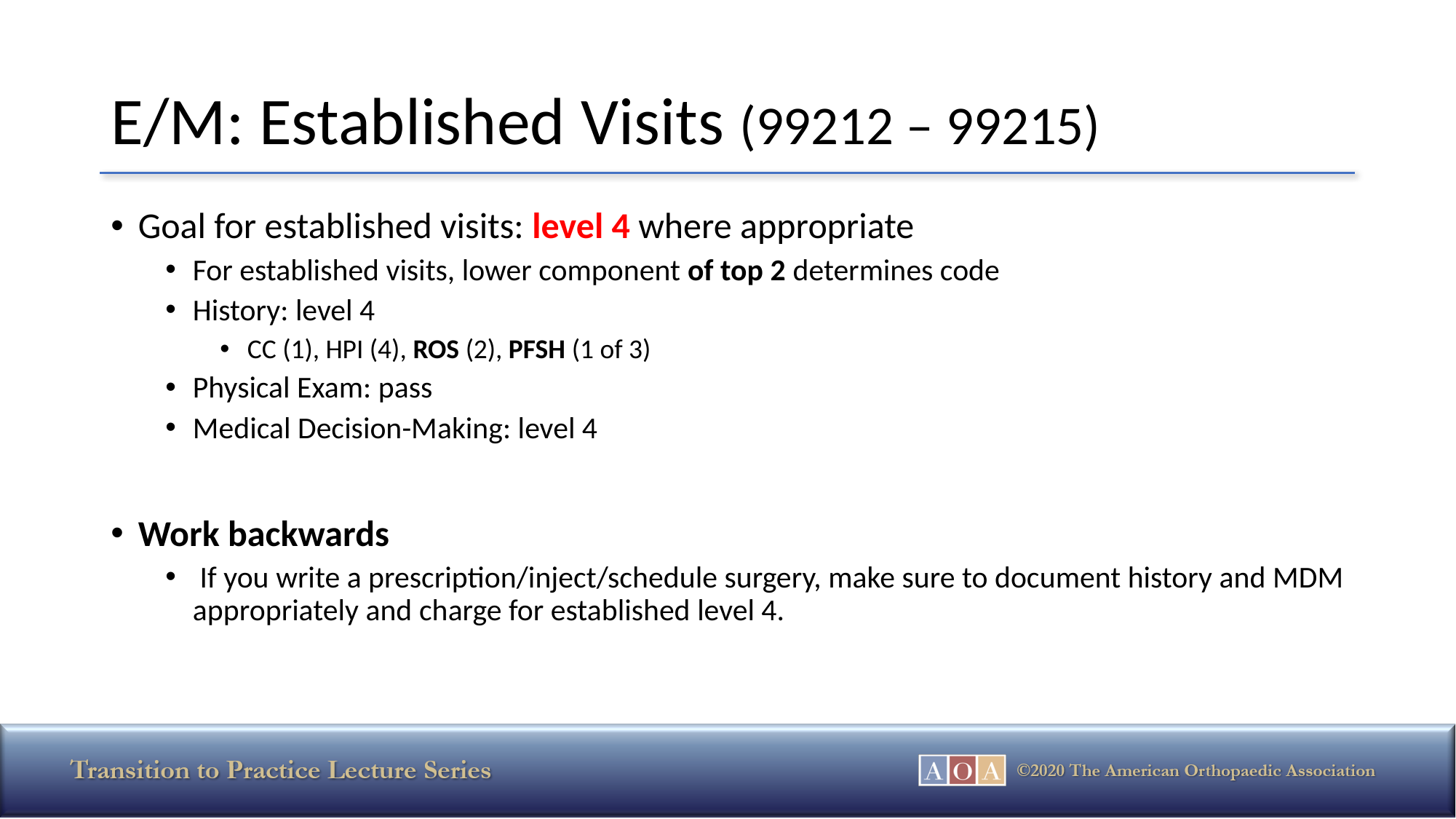

# E/M: Established Visits (99212 – 99215)
Goal for established visits: level 4 where appropriate
For established visits, lower component of top 2 determines code
History: level 4
CC (1), HPI (4), ROS (2), PFSH (1 of 3)
Physical Exam: pass
Medical Decision-Making: level 4

Work backwards
 If you write a prescription/inject/schedule surgery, make sure to document history and MDM appropriately and charge for established level 4.